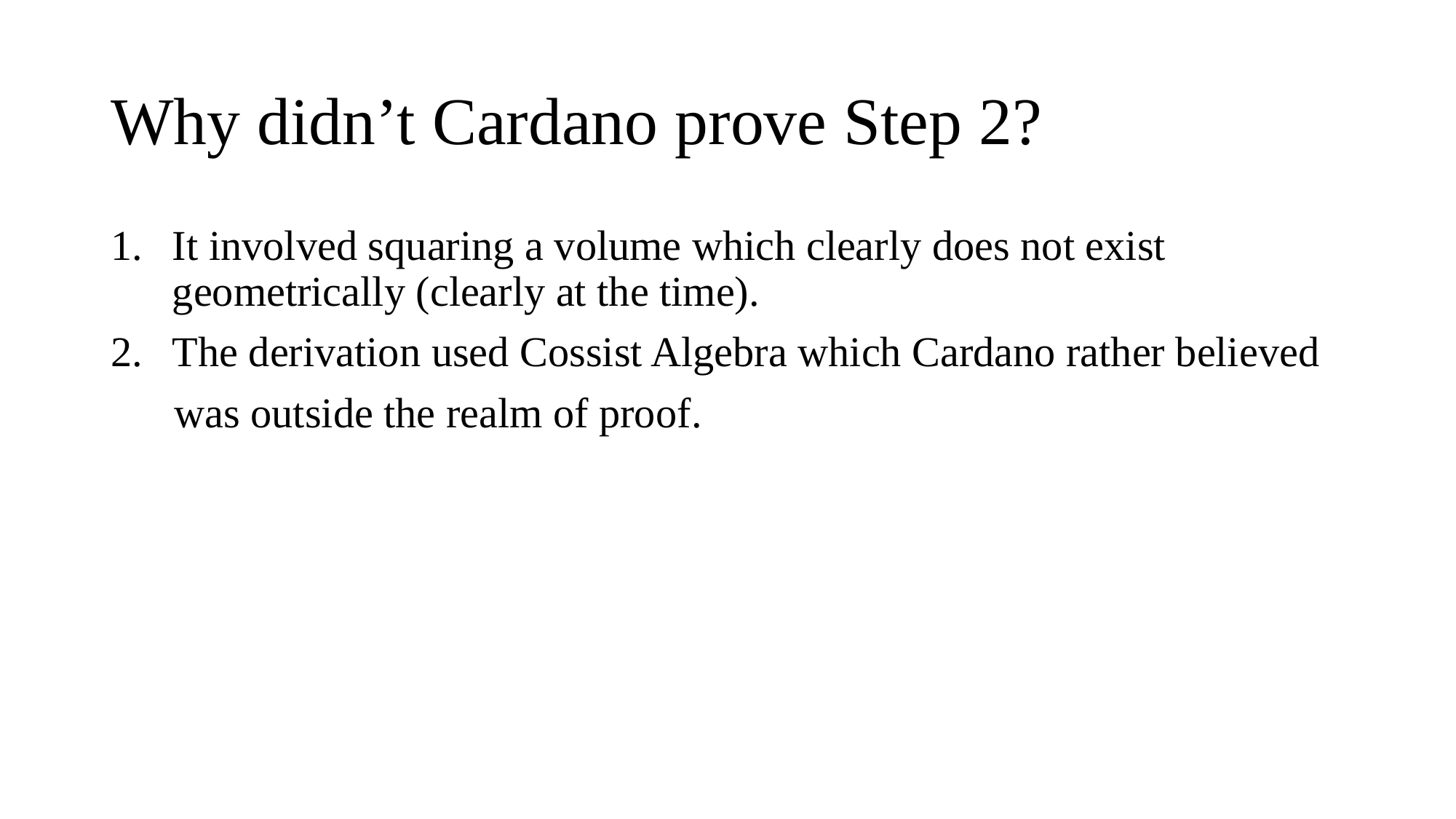

# Why didn’t Cardano prove Step 2?
It involved squaring a volume which clearly does not exist geometrically (clearly at the time).
The derivation used Cossist Algebra which Cardano rather believed
      was outside the realm of proof.